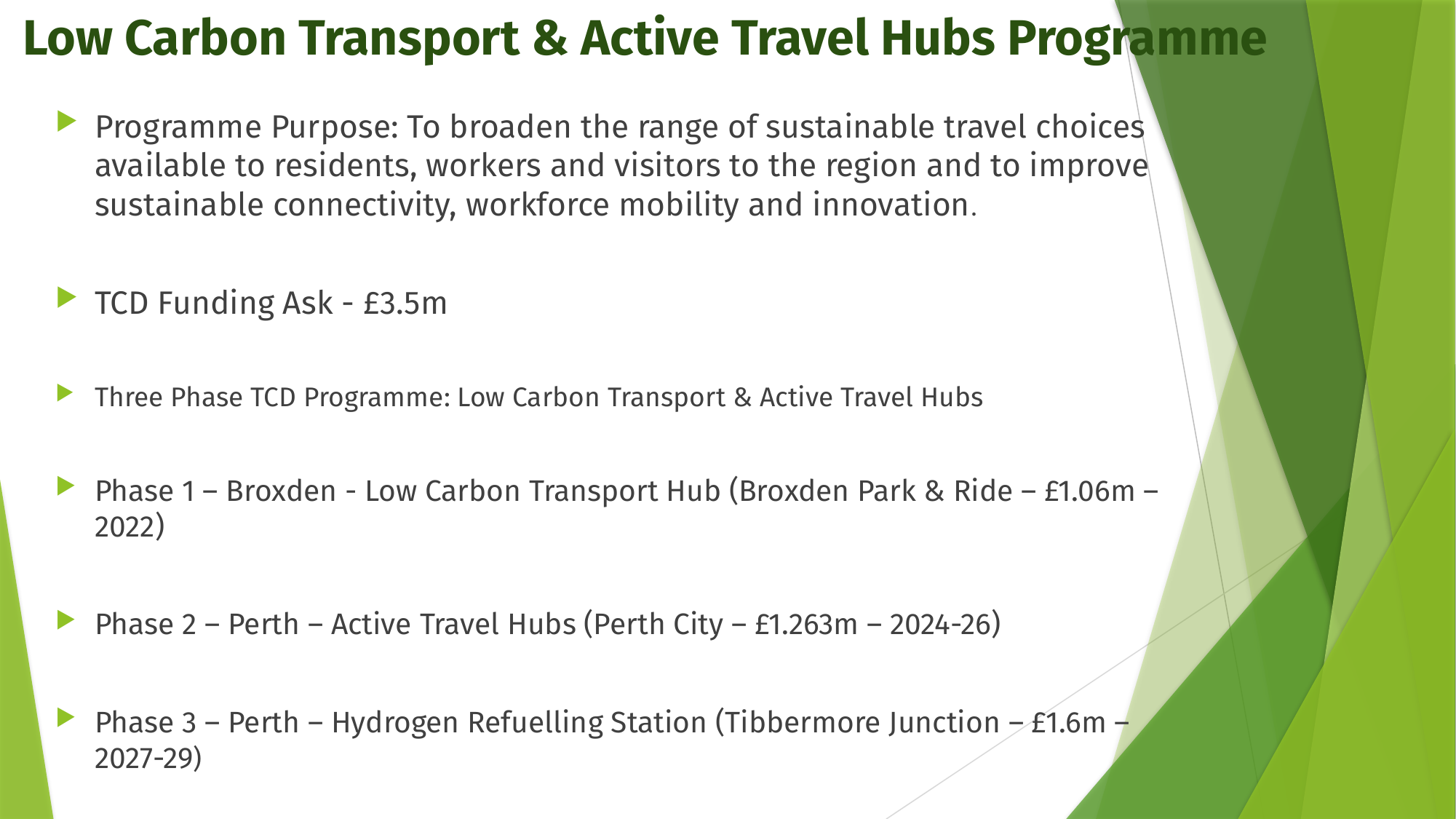

# Low Carbon Transport & Active Travel Hubs Programme
Programme Purpose: To broaden the range of sustainable travel choices available to residents, workers and visitors to the region and to improve sustainable connectivity, workforce mobility and innovation.

TCD Funding Ask - £3.5m

Three Phase TCD Programme: Low Carbon Transport & Active Travel Hubs

Phase 1 – Broxden - Low Carbon Transport Hub (Broxden Park & Ride – £1.06m – 2022)

Phase 2 – Perth – Active Travel Hubs (Perth City – £1.263m – 2024-26)

Phase 3 – Perth – Hydrogen Refuelling Station (Tibbermore Junction – £1.6m – 2027-29)